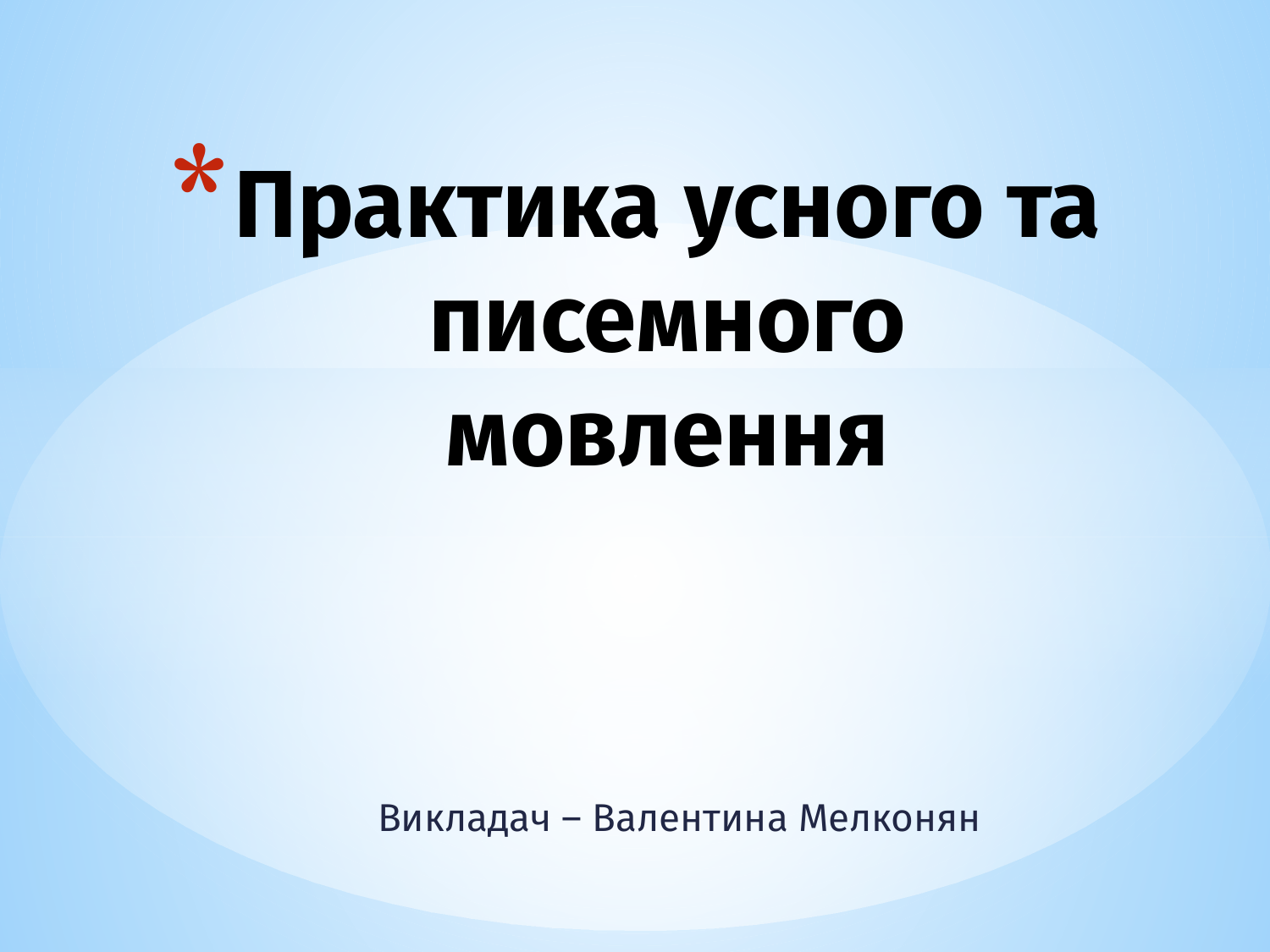

# Практика усного та писемного мовлення
Викладач – Валентина Мелконян